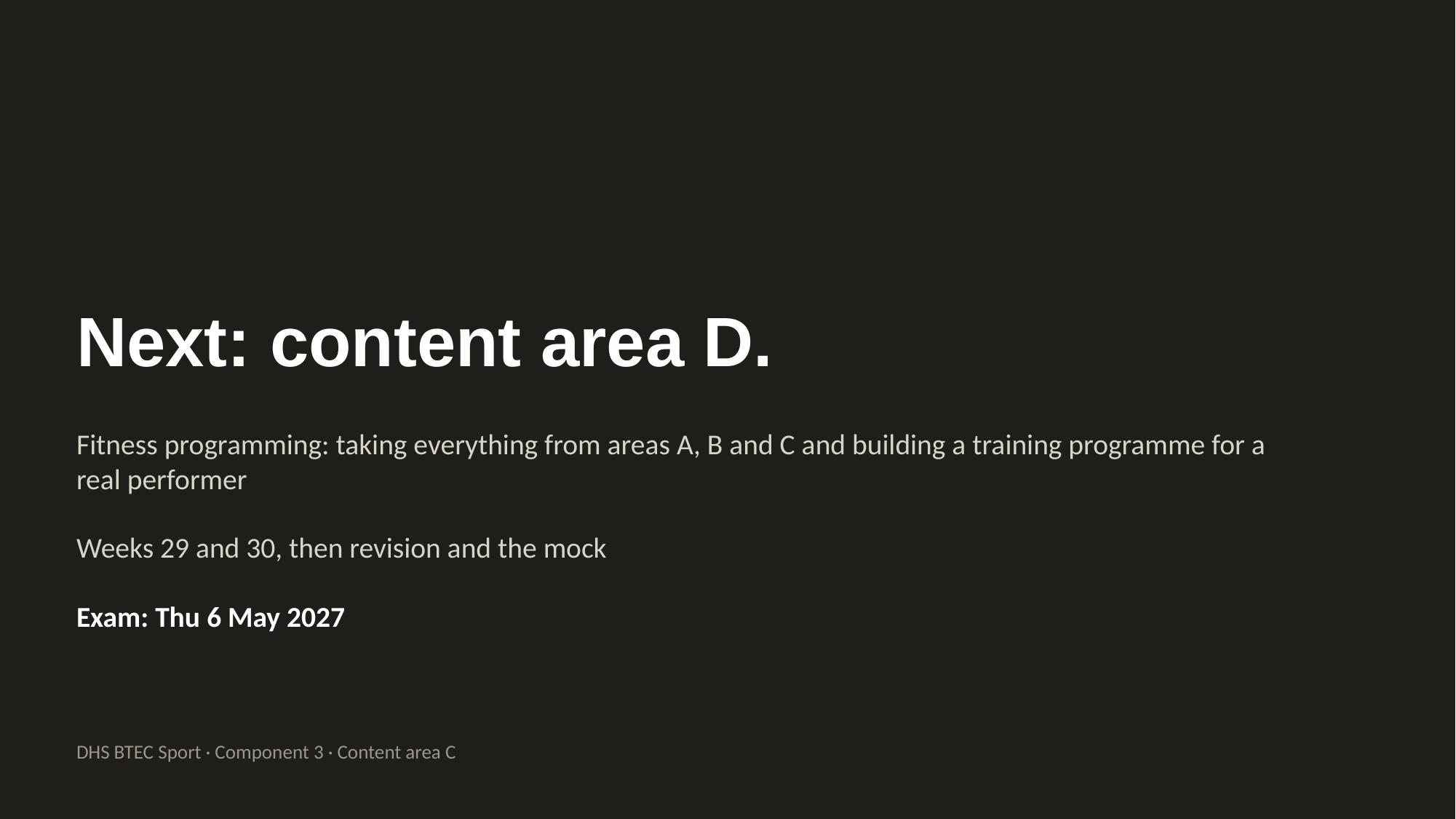

Next: content area D.
Fitness programming: taking everything from areas A, B and C and building a training programme for a real performer

Weeks 29 and 30, then revision and the mock

Exam: Thu 6 May 2027
DHS BTEC Sport · Component 3 · Content area C